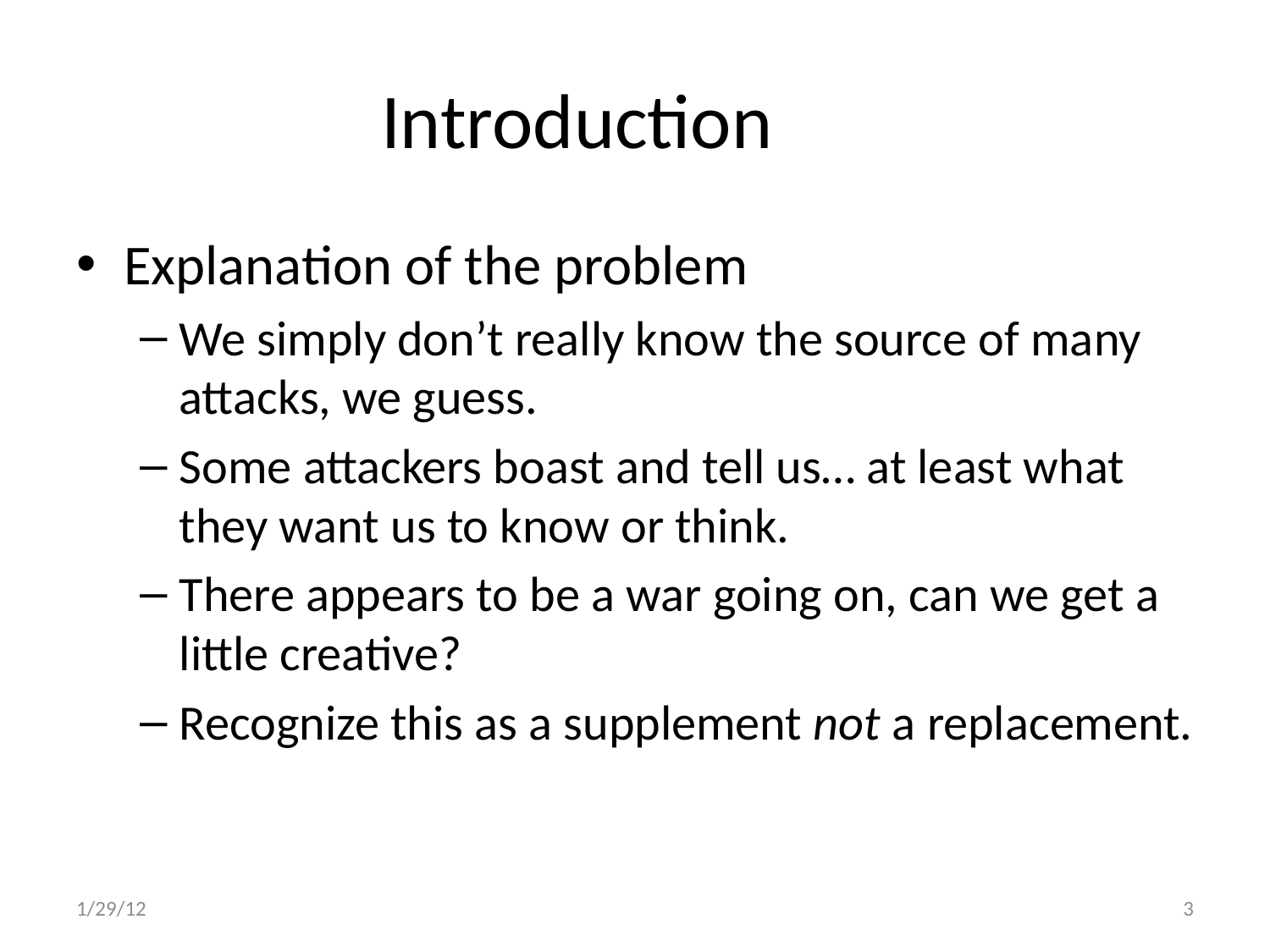

# Introduction
Explanation of the problem
We simply don’t really know the source of many attacks, we guess.
Some attackers boast and tell us… at least what they want us to know or think.
There appears to be a war going on, can we get a little creative?
Recognize this as a supplement not a replacement.
1/29/12
3